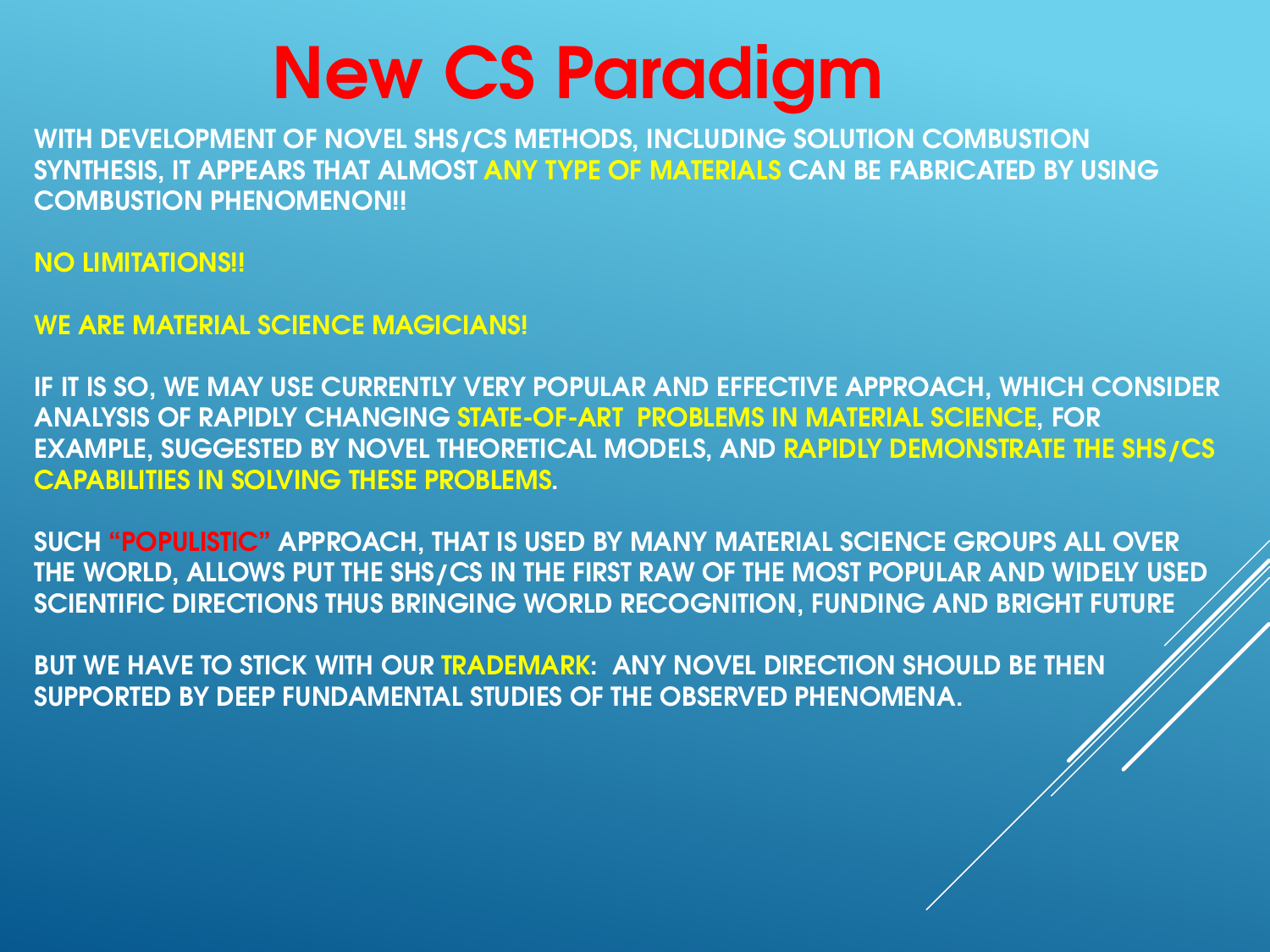

New CS Paradigm
# With development of novel SHS/CS methods, including solution combustion synthesis, it appears that almost any type of materials can be fabricated by using combustion phenomenon!! NO limitations!! We are material science magicians! If it is so, we may use currently very popular and effective approach, which consider analysis of rapidly changing state-of-art  problems in material science, for example, suggested by novel theoretical models, and rapidly demonstrate the shs/cs capabilities in solving these problems. Such “populistic” approach, that is used by many material science groups all over the world, allows put the shs/cs in the first raw of the most popular and widely used scientific directions thus bringing world recognition, funding and bright future but we have to stick with our trademark:  any novel direction should be then supported by deep fundamental studies of the observed phenomena.